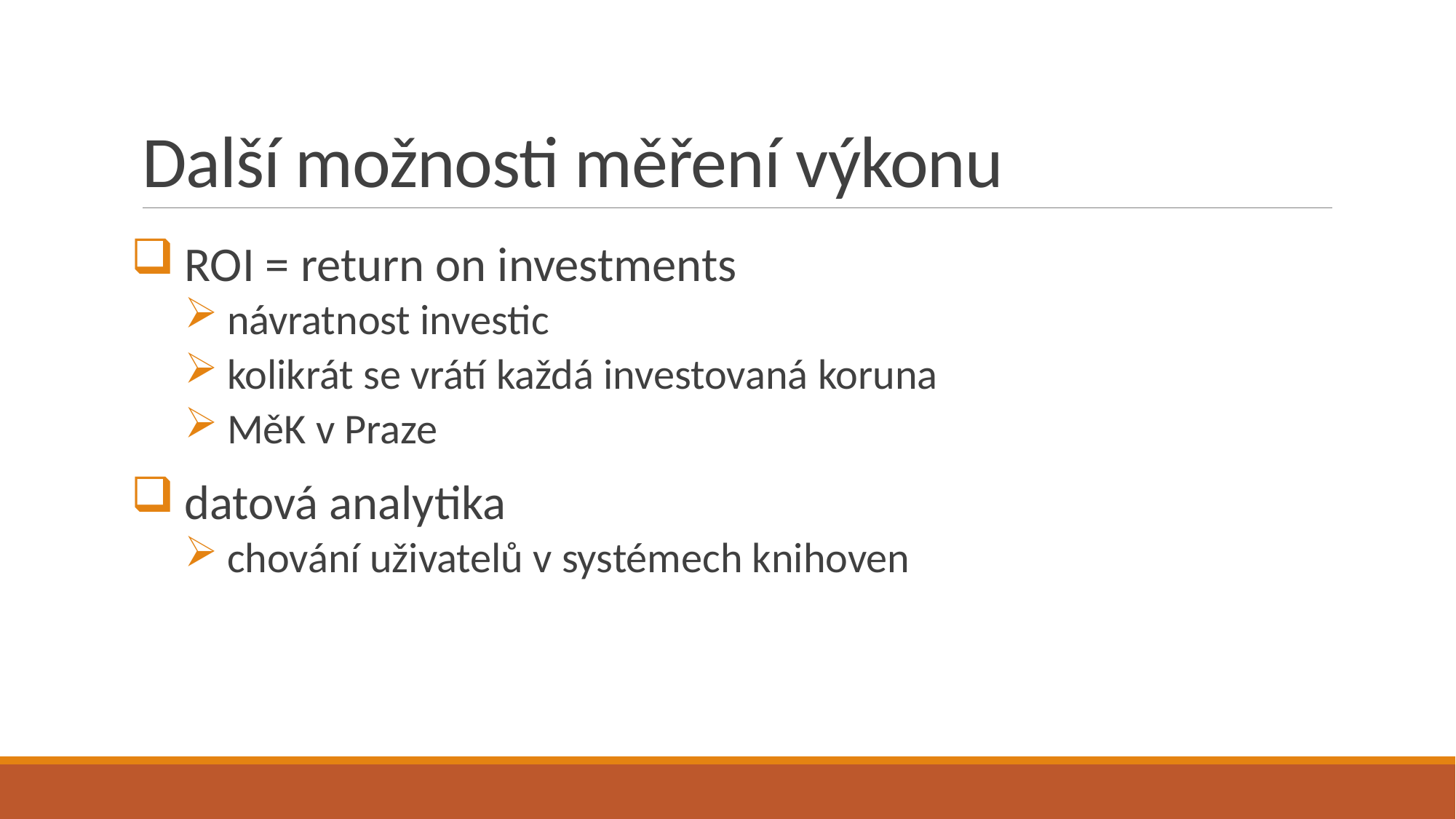

# Další možnosti měření výkonu
ROI = return on investments
návratnost investic
kolikrát se vrátí každá investovaná koruna
MěK v Praze
datová analytika
chování uživatelů v systémech knihoven